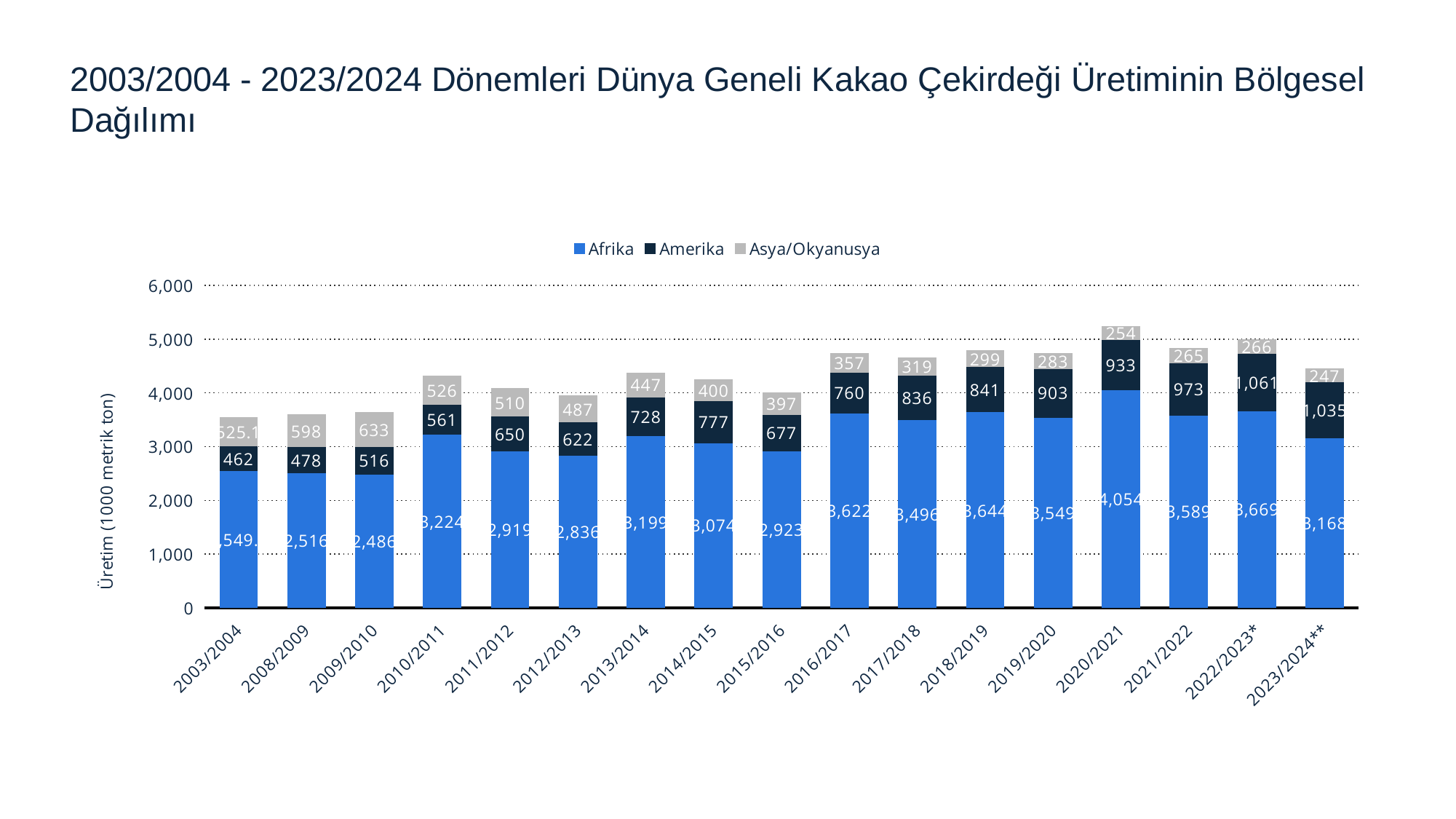

2003/2004 - 2023/2024 Dönemleri Dünya Geneli Kakao Çekirdeği Üretiminin Bölgesel Dağılımı

### Chart

| Category | Afrika | Amerika | Asya/Okyanusya |
|---|---|---|---|
| 2003/2004 | 2549.8 | 462.0 | 525.1 |
| 2008/2009 | 2516.0 | 478.0 | 598.0 |
| 2009/2010 | 2486.0 | 516.0 | 633.0 |
| 2010/2011 | 3224.0 | 561.0 | 526.0 |
| 2011/2012 | 2919.0 | 650.0 | 510.0 |
| 2012/2013 | 2836.0 | 622.0 | 487.0 |
| 2013/2014 | 3199.0 | 728.0 | 447.0 |
| 2014/2015 | 3074.0 | 777.0 | 400.0 |
| 2015/2016 | 2923.0 | 677.0 | 397.0 |
| 2016/2017 | 3622.0 | 760.0 | 357.0 |
| 2017/2018 | 3496.0 | 836.0 | 319.0 |
| 2018/2019 | 3644.0 | 841.0 | 299.0 |
| 2019/2020 | 3549.0 | 903.0 | 283.0 |
| 2020/2021 | 4054.0 | 933.0 | 254.0 |
| 2021/2022 | 3589.0 | 973.0 | 265.0 |
| 2022/2023* | 3669.0 | 1061.0 | 266.0 |
| 2023/2024** | 3168.0 | 1035.0 | 247.0 |